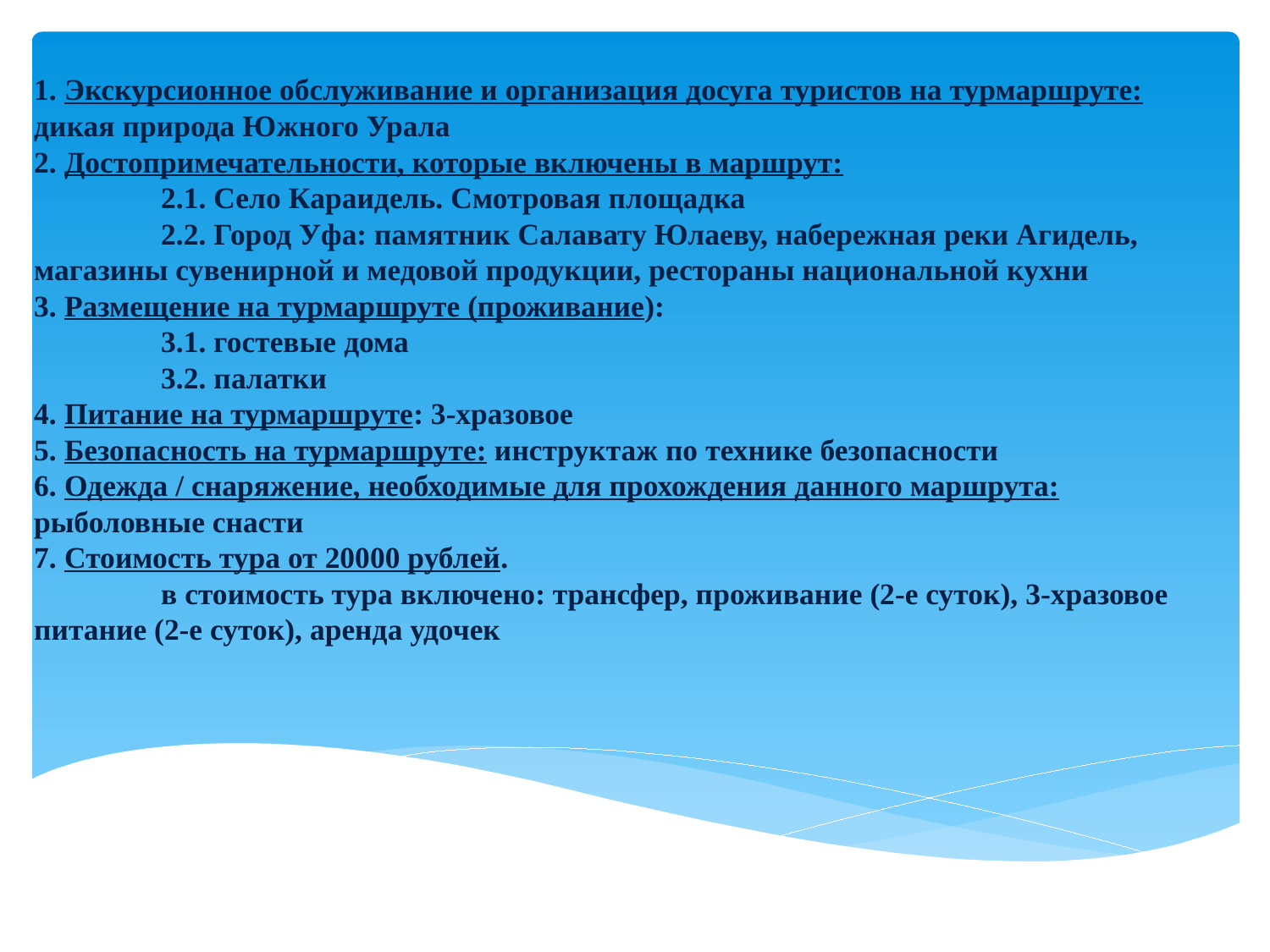

1. Экскурсионное обслуживание и организация досуга туристов на турмаршруте: дикая природа Южного Урала
2. Достопримечательности, которые включены в маршрут:
	2.1. Село Караидель. Смотровая площадка
	2.2. Город Уфа: памятник Салавату Юлаеву, набережная реки Агидель, 	магазины сувенирной и медовой продукции, рестораны национальной кухни
3. Размещение на турмаршруте (проживание):
	3.1. гостевые дома
	3.2. палатки
4. Питание на турмаршруте: 3-хразовое
5. Безопасность на турмаршруте: инструктаж по технике безопасности
6. Одежда / снаряжение, необходимые для прохождения данного маршрута: 	рыболовные снасти
7. Стоимость тура от 20000 рублей.
	в стоимость тура включено: трансфер, проживание (2-е суток), 3-хразовое 	питание (2-е суток), аренда удочек